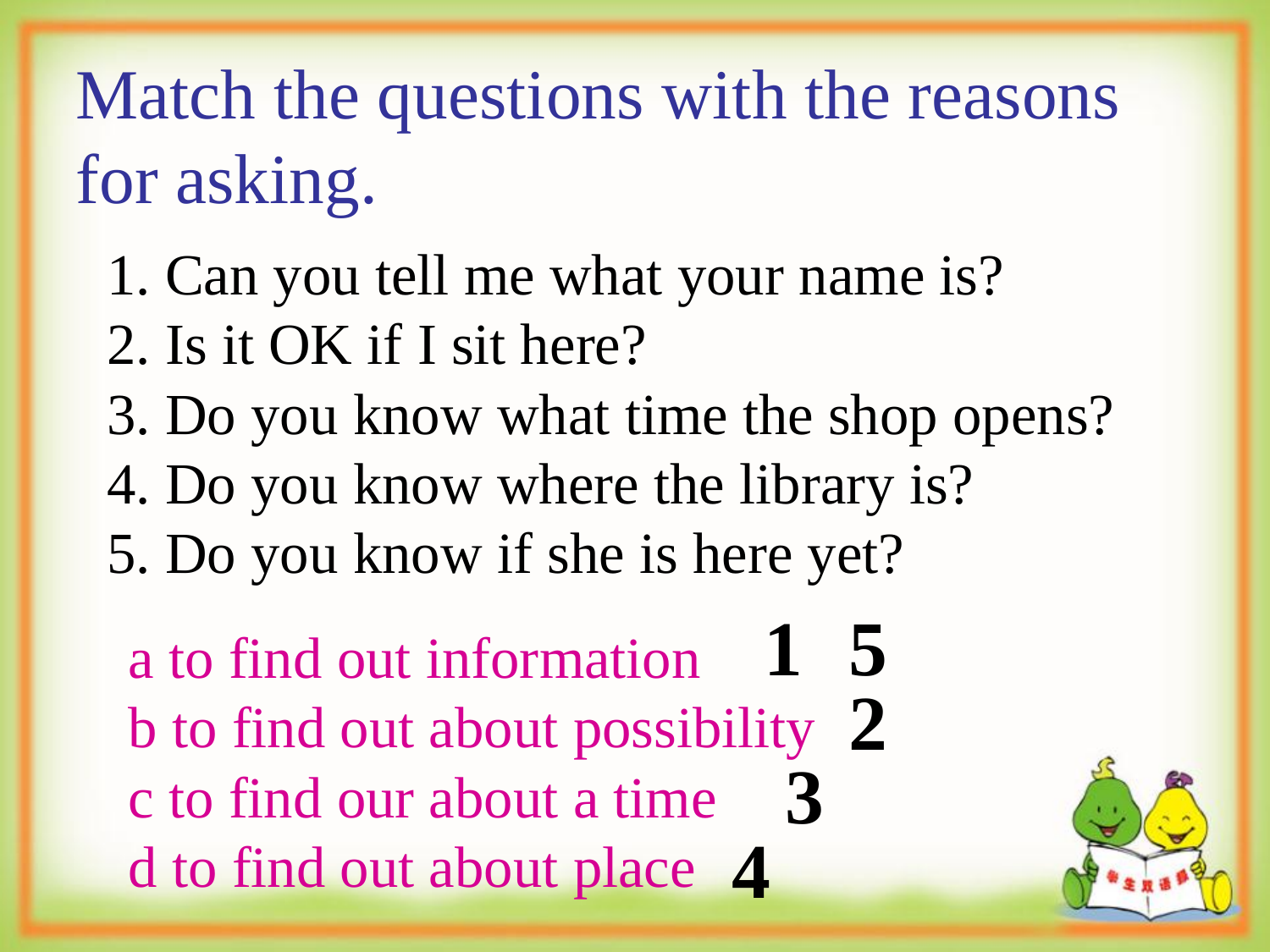

Match the questions with the reasons for asking.
1. Can you tell me what your name is?
2. Is it OK if I sit here?
3. Do you know what time the shop opens?
4. Do you know where the library is?
5. Do you know if she is here yet?
1
5
a to find out information
b to find out about possibility
c to find our about a time
d to find out about place
2
3
4